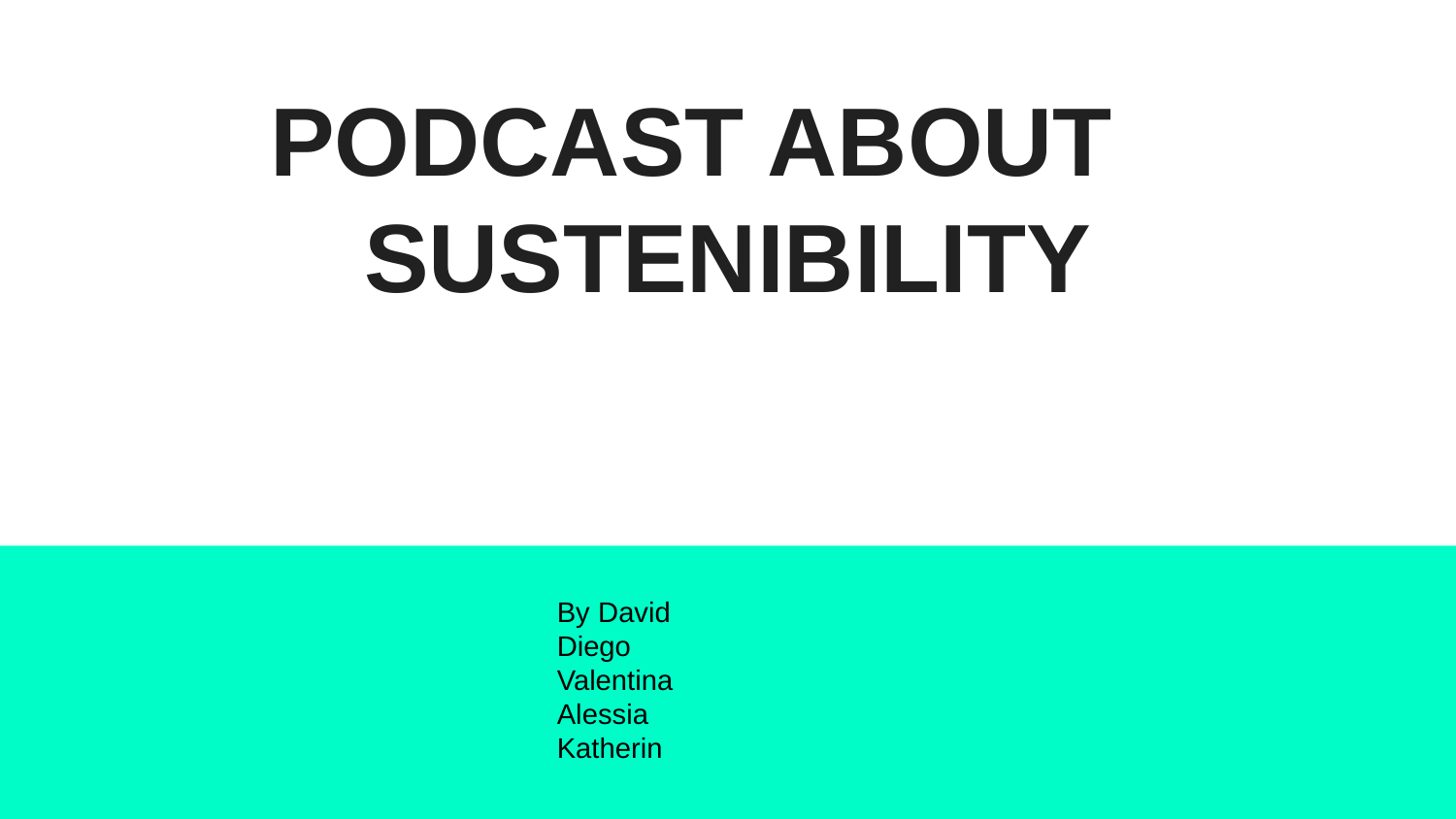

# PODCAST ABOUT
SUSTENIBILITY
By David
Diego
Valentina
Alessia
Katherin